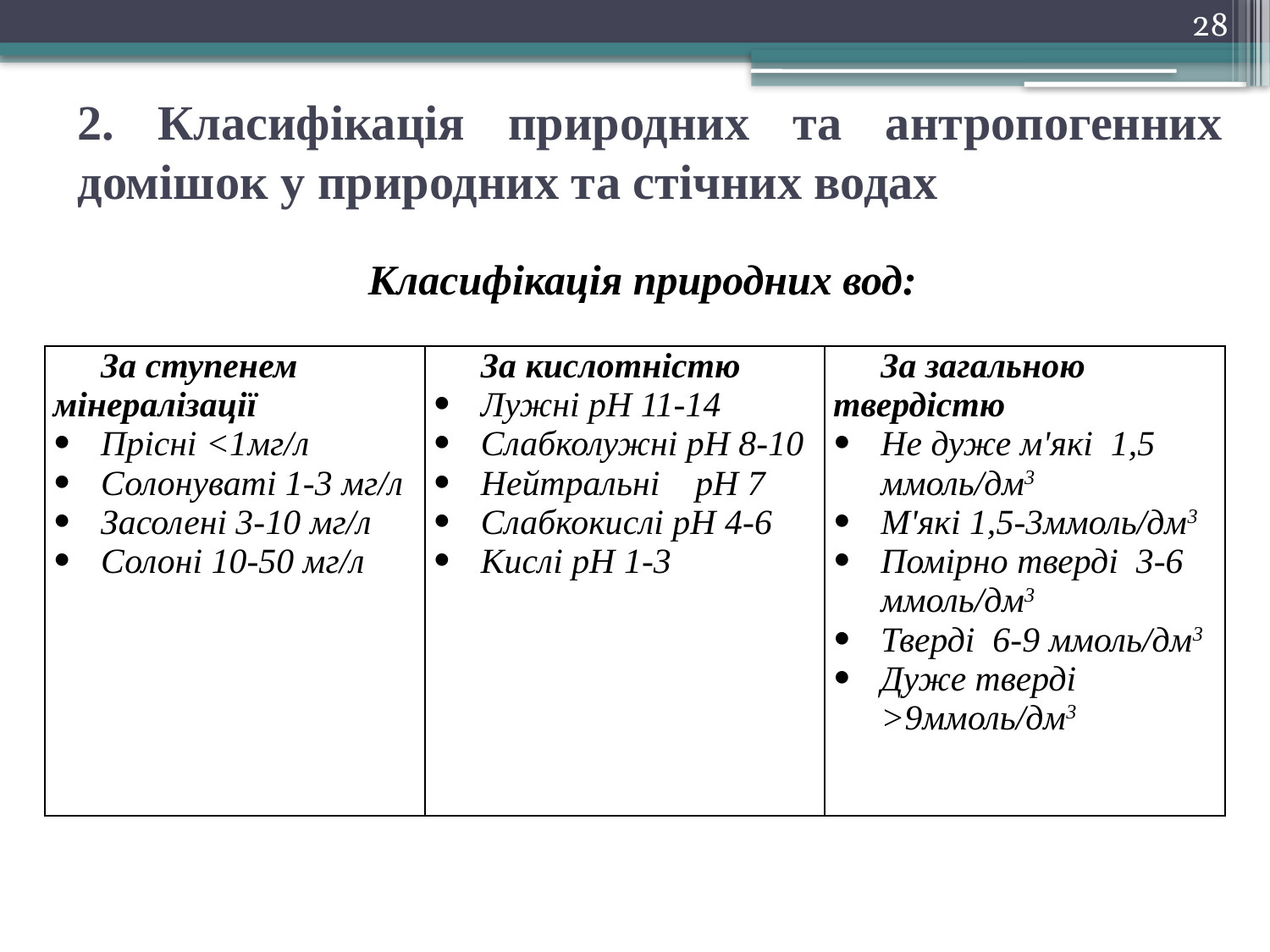

28
# 2. Класифікація природних та антропогенних домішок у природних та стічних водах
Класифікація природних вод:

| За ступенем мінералізації Прісні <1мг/л Солонуваті 1-3 мг/л Засолені 3-10 мг/л Солоні 10-50 мг/л | За кислотністю Лужні рН 11-14 Слабколужні рН 8-10 Нейтральні рН 7 Слабкокислі рН 4-6 Кислі рН 1-3 | За загальною твердістю Не дуже м'які 1,5 ммоль/дм3 М'які 1,5-3ммоль/дм3 Помірно тверді 3-6 ммоль/дм3 Тверді 6-9 ммоль/дм3 Дуже тверді >9ммоль/дм3 |
| --- | --- | --- |